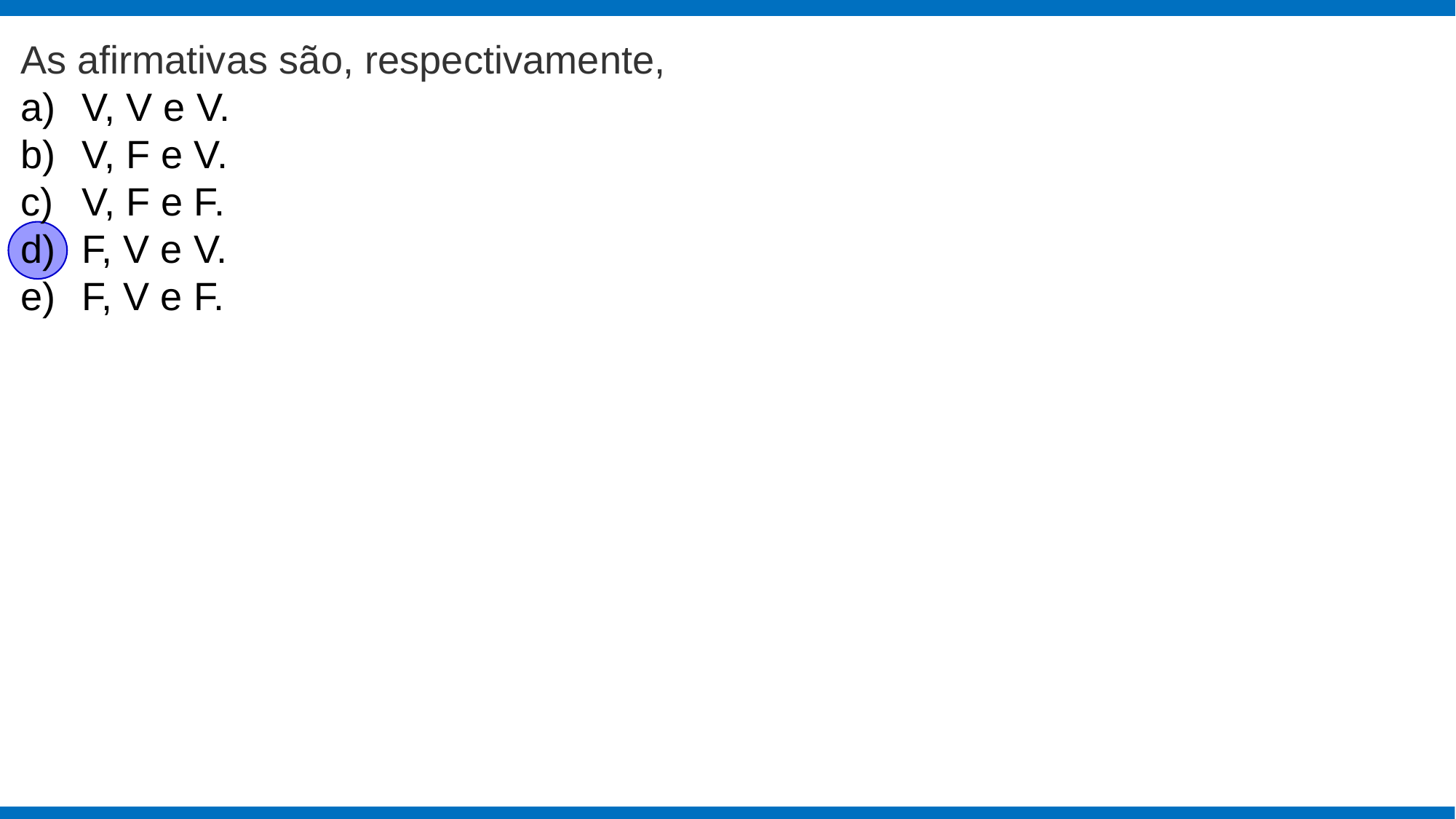

As afirmativas são, respectivamente,
V, V e V.
V, F e V.
V, F e F.
F, V e V.
F, V e F.